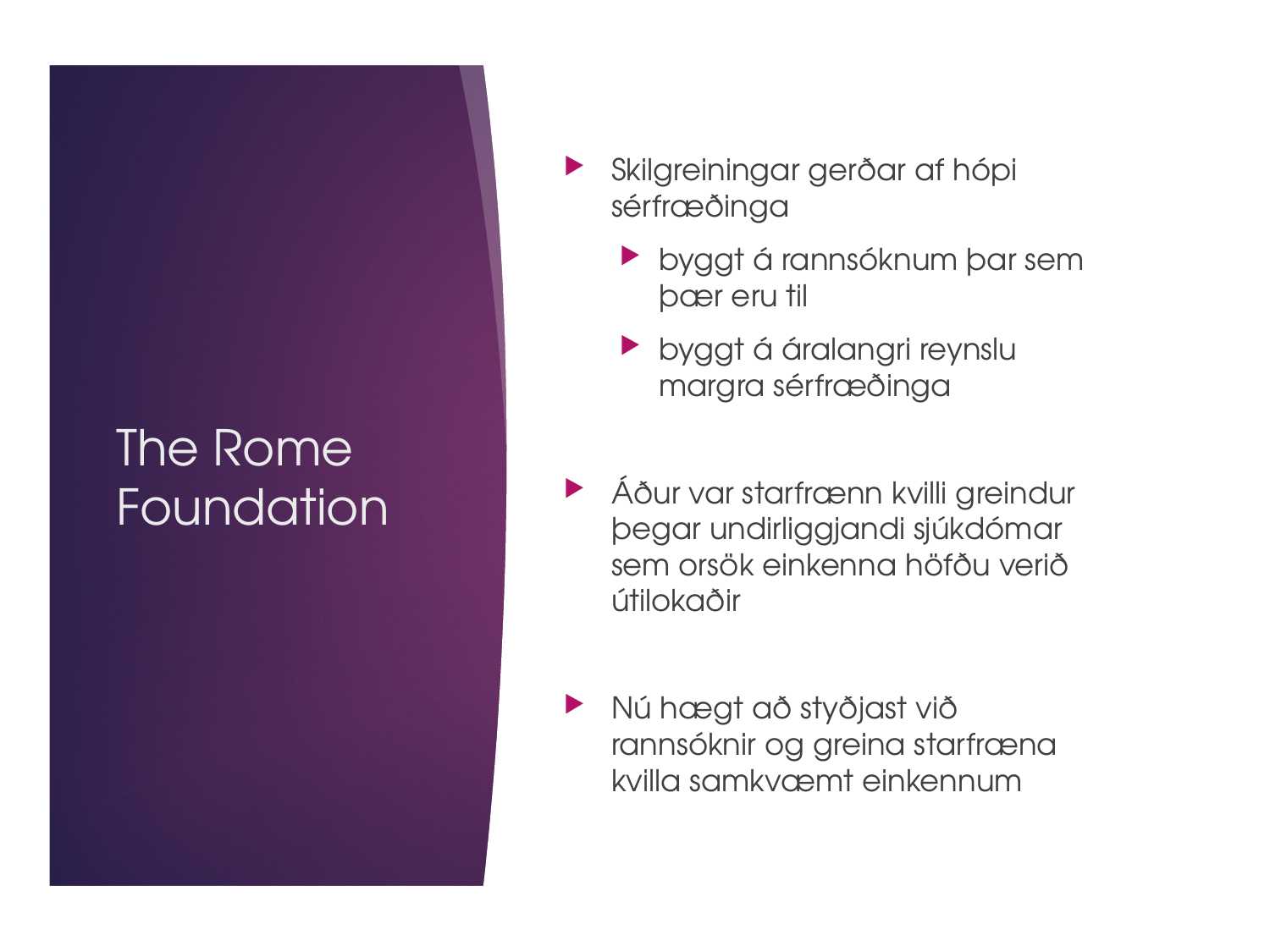

Skilgreiningar gerðar af hópi sérfræðinga
byggt á rannsóknum þar sem þær eru til
byggt á áralangri reynslu margra sérfræðinga

Áður var starfrænn kvilli greindur þegar undirliggjandi sjúkdómar sem orsök einkenna höfðu verið útilokaðir

Nú hægt að styðjast við rannsóknir og greina starfræna kvilla samkvæmt einkennum

# The Rome Foundation